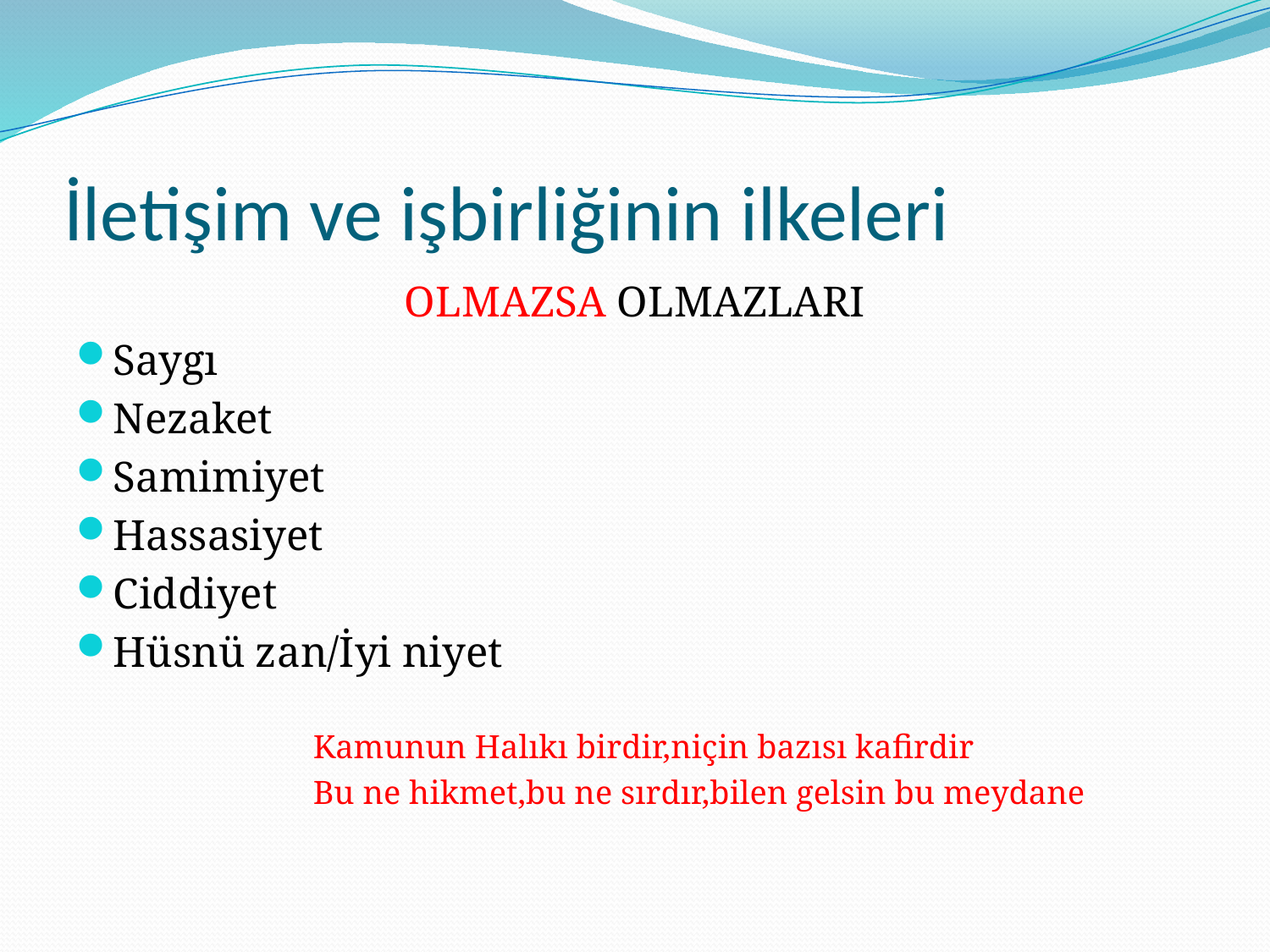

# İletişim ve işbirliğinin ilkeleri
OLMAZSA OLMAZLARI
Saygı
Nezaket
Samimiyet
Hassasiyet
Ciddiyet
Hüsnü zan/İyi niyet

                            Kamunun Halıkı birdir,niçin bazısı kafirdir
                            Bu ne hikmet,bu ne sırdır,bilen gelsin bu meydane